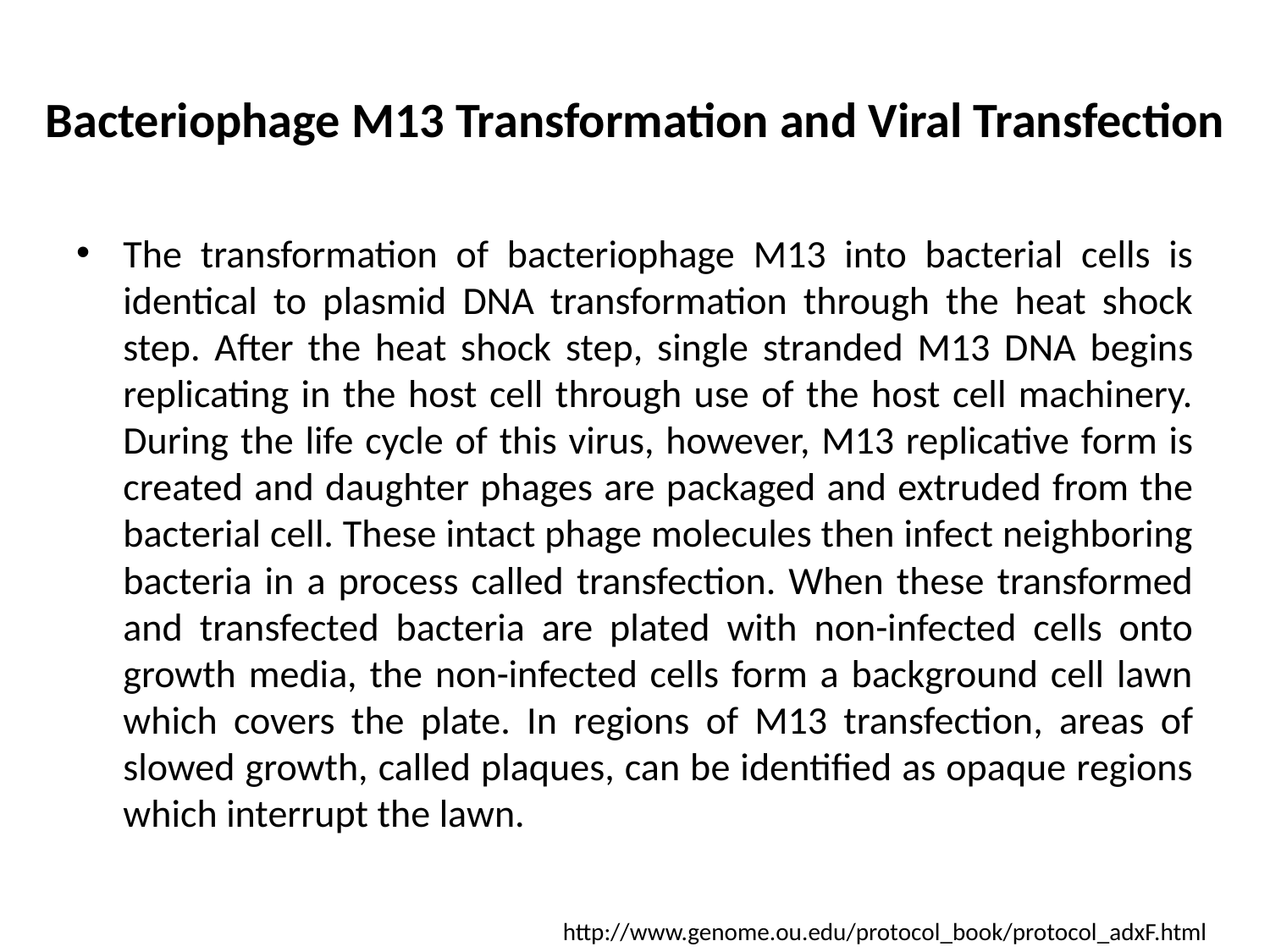

# Bacteriophage M13 Transformation and Viral Transfection
The transformation of bacteriophage M13 into bacterial cells is identical to plasmid DNA transformation through the heat shock step. After the heat shock step, single stranded M13 DNA begins replicating in the host cell through use of the host cell machinery. During the life cycle of this virus, however, M13 replicative form is created and daughter phages are packaged and extruded from the bacterial cell. These intact phage molecules then infect neighboring bacteria in a process called transfection. When these transformed and transfected bacteria are plated with non-infected cells onto growth media, the non-infected cells form a background cell lawn which covers the plate. In regions of M13 transfection, areas of slowed growth, called plaques, can be identified as opaque regions which interrupt the lawn.

http://www.genome.ou.edu/protocol_book/protocol_adxF.html